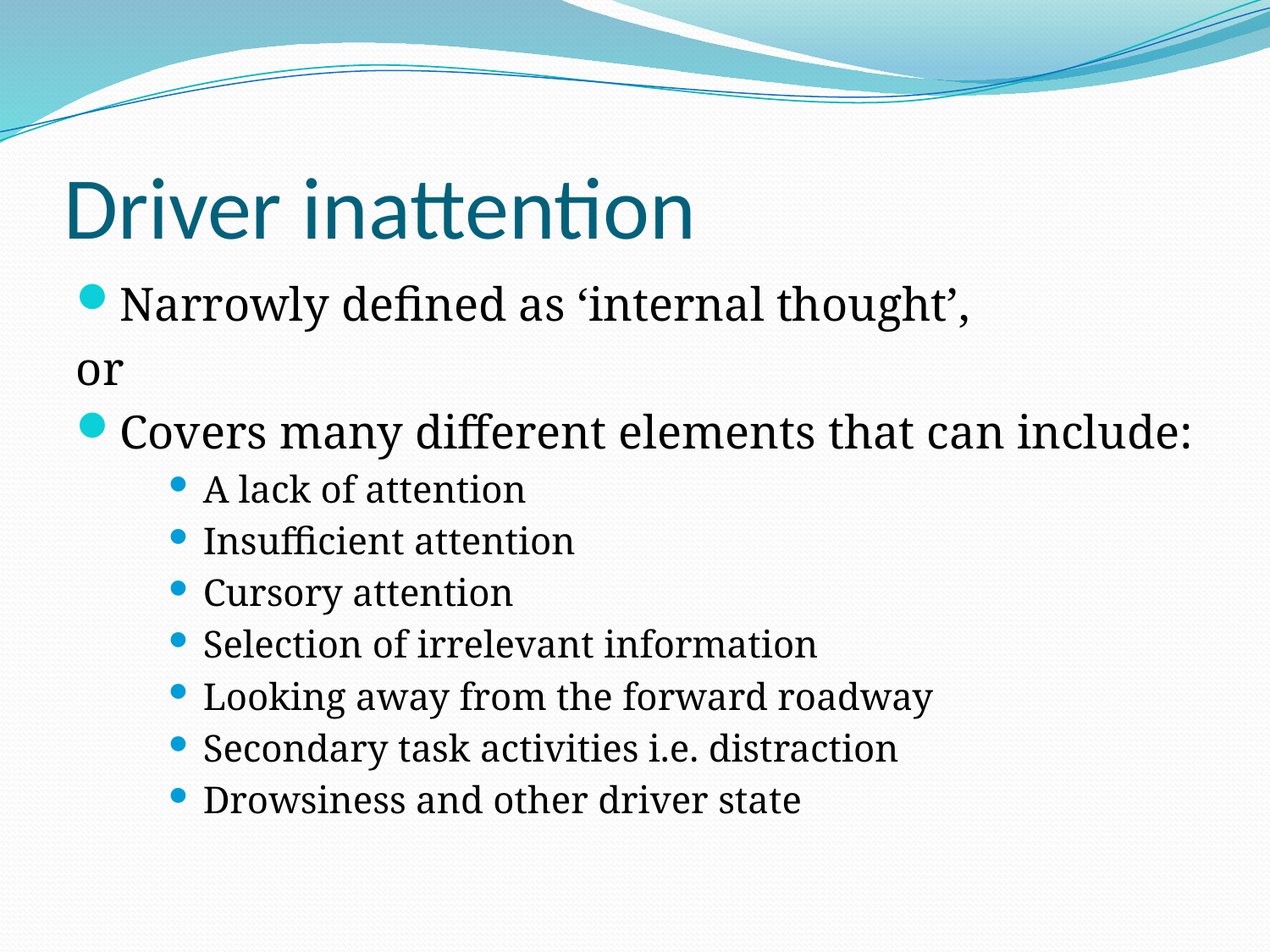

# Driver inattention
Narrowly defined as ‘internal thought’,
or
Covers many different elements that can include:
A lack of attention
Insufficient attention
Cursory attention
Selection of irrelevant information
Looking away from the forward roadway
Secondary task activities i.e. distraction
Drowsiness and other driver state